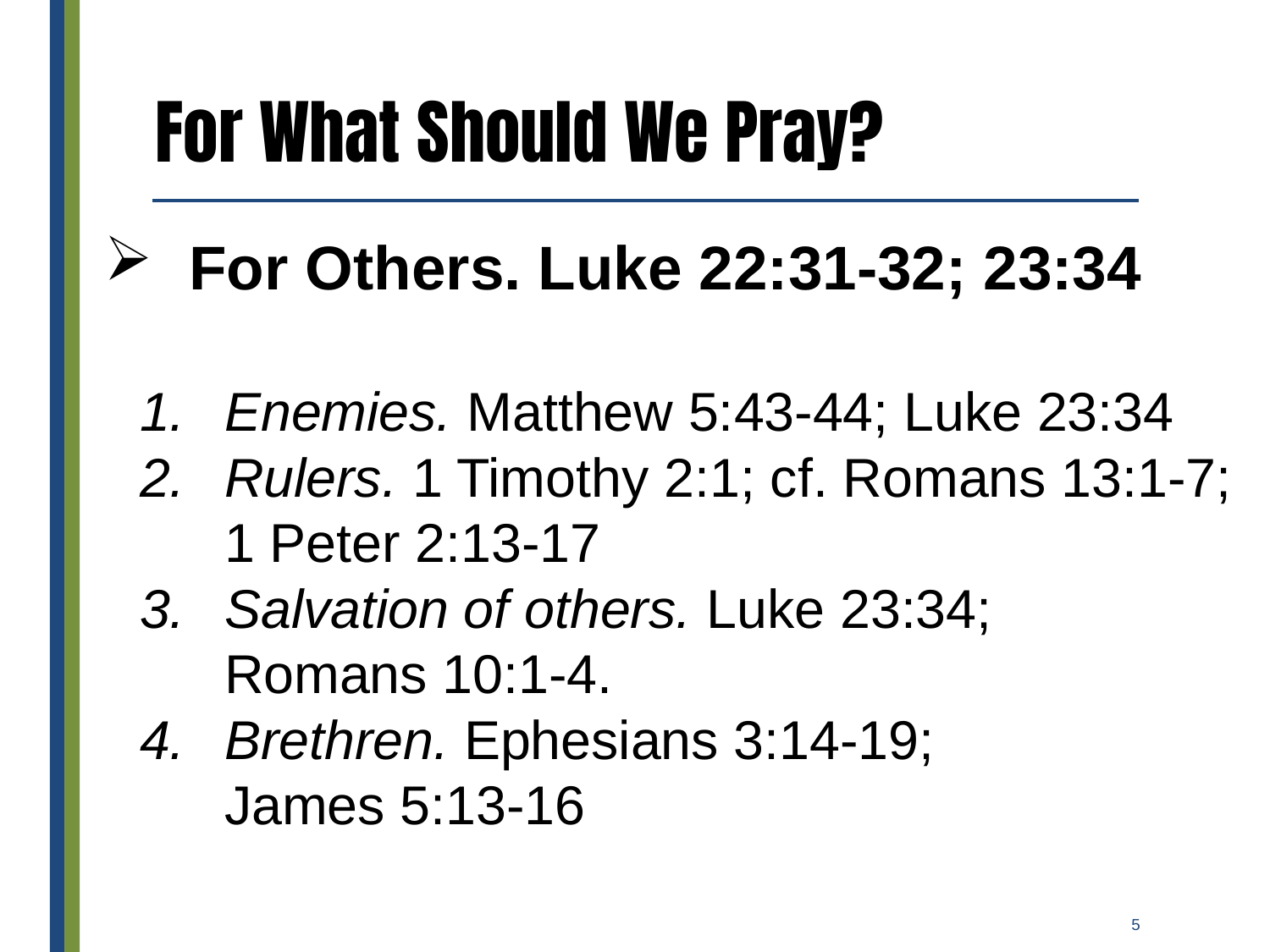

# For What Should We Pray?
For Others. Luke 22:31-32; 23:34

1.	Enemies. Matthew 5:43-44; Luke 23:34
2.	Rulers. 1 Timothy 2:1; cf. Romans 13:1-7; 1 Peter 2:13-17
3.	Salvation of others. Luke 23:34;
Romans 10:1-4.
4.	Brethren. Ephesians 3:14-19;
James 5:13-16
5